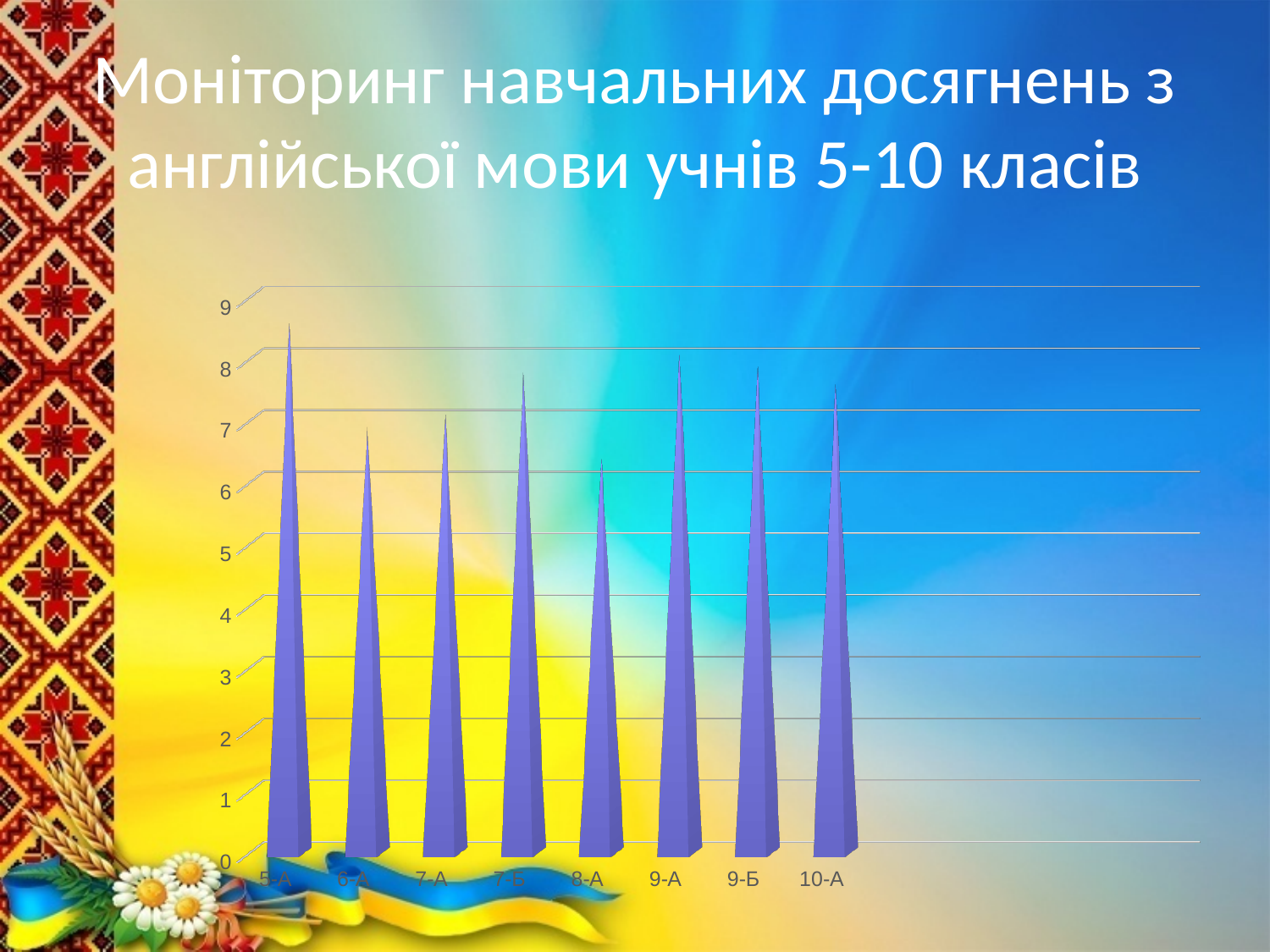

# Моніторинг навчальних досягнень з англійської мови учнів 5-10 класів

[unsupported chart]